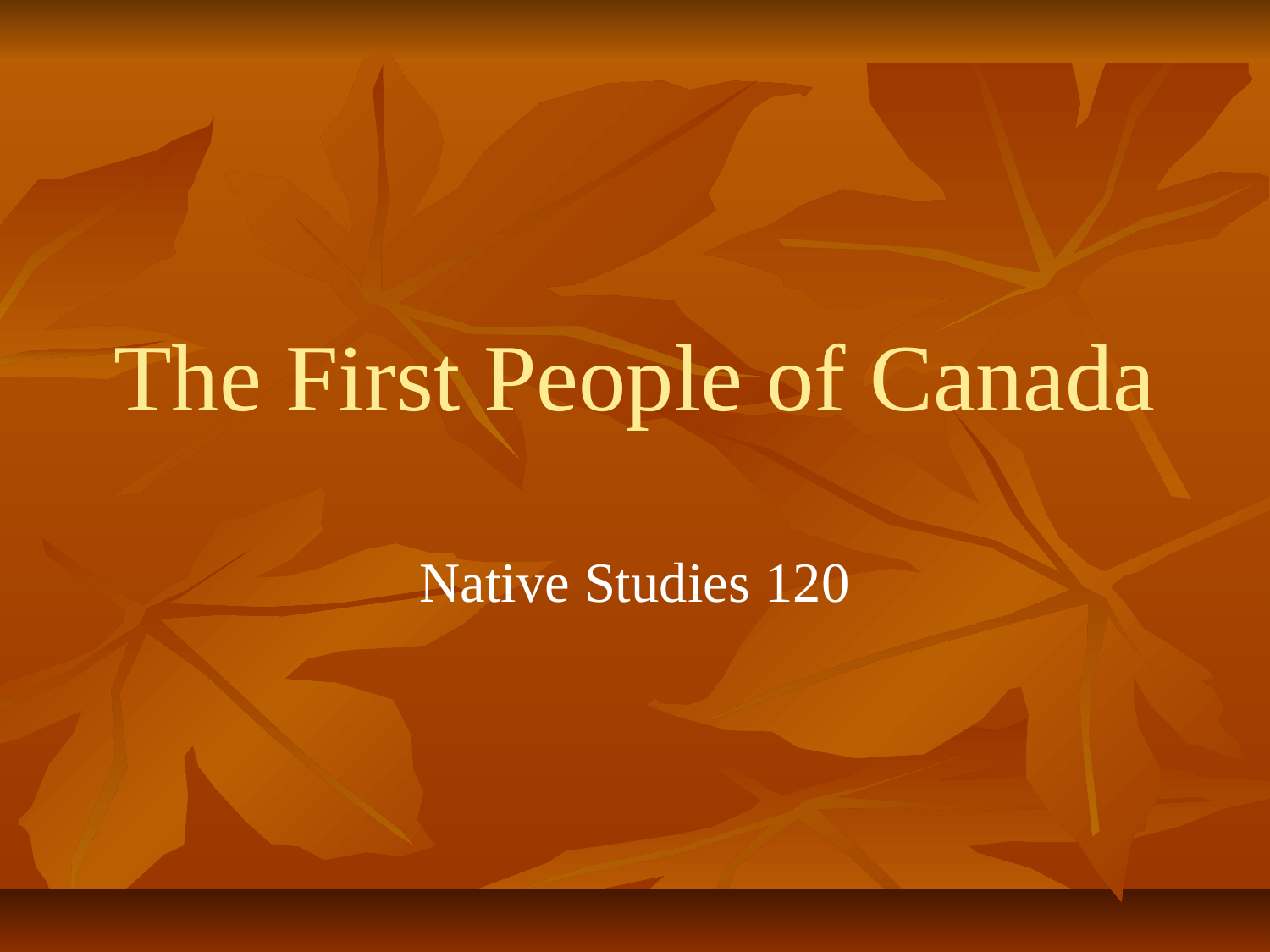

The First People of Canada
Native Studies 120